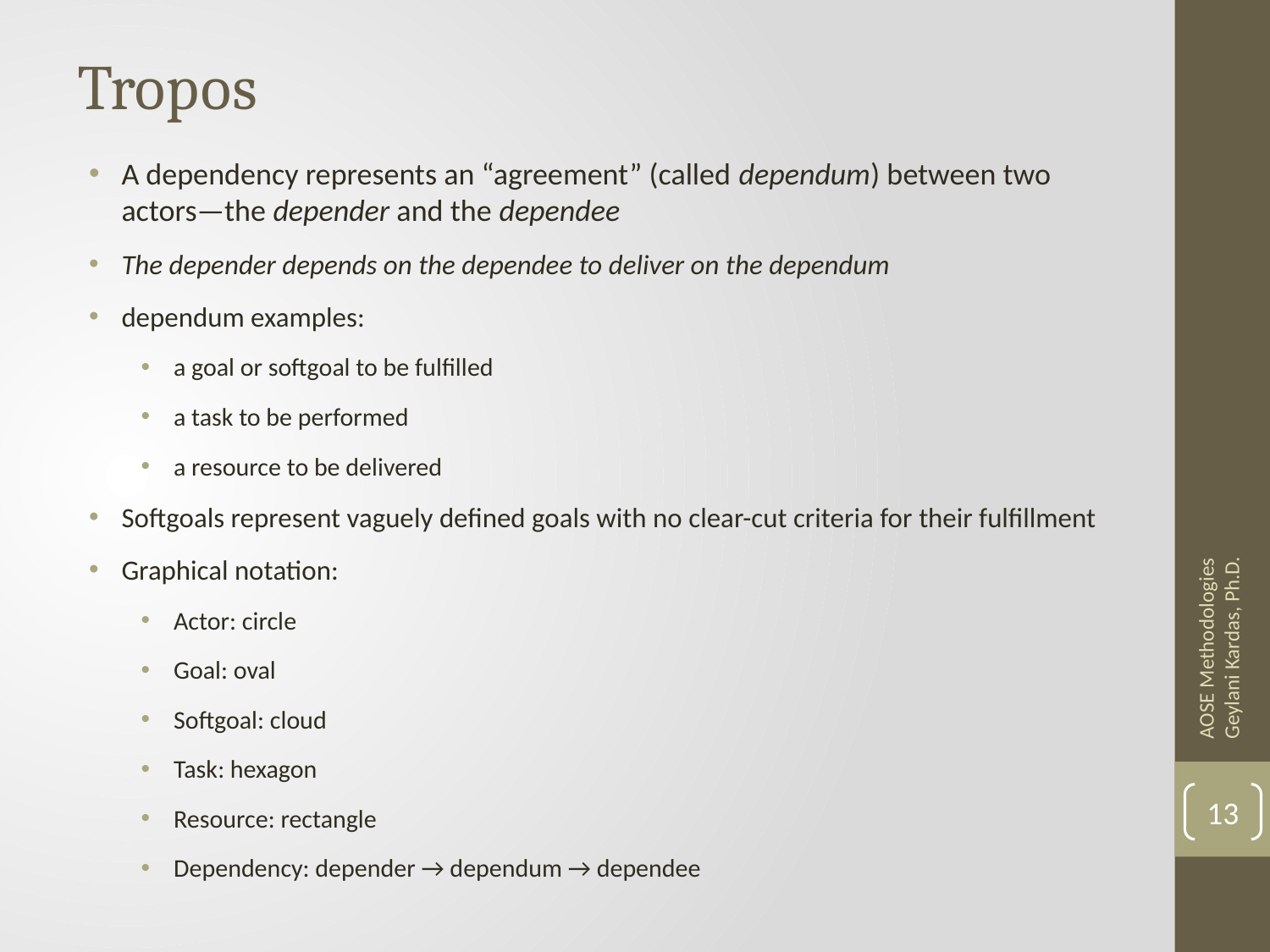

# Tropos
A dependency represents an “agreement” (called dependum) between two actors—the depender and the dependee
The depender depends on the dependee to deliver on the dependum
dependum examples:
a goal or softgoal to be fulfilled
a task to be performed
a resource to be delivered
Softgoals represent vaguely defined goals with no clear-cut criteria for their fulfillment
Graphical notation:
Actor: circle
Goal: oval
Softgoal: cloud
Task: hexagon
Resource: rectangle
Dependency: depender → dependum → dependee
AOSE Methodologies                   Geylani Kardas, Ph.D.
13